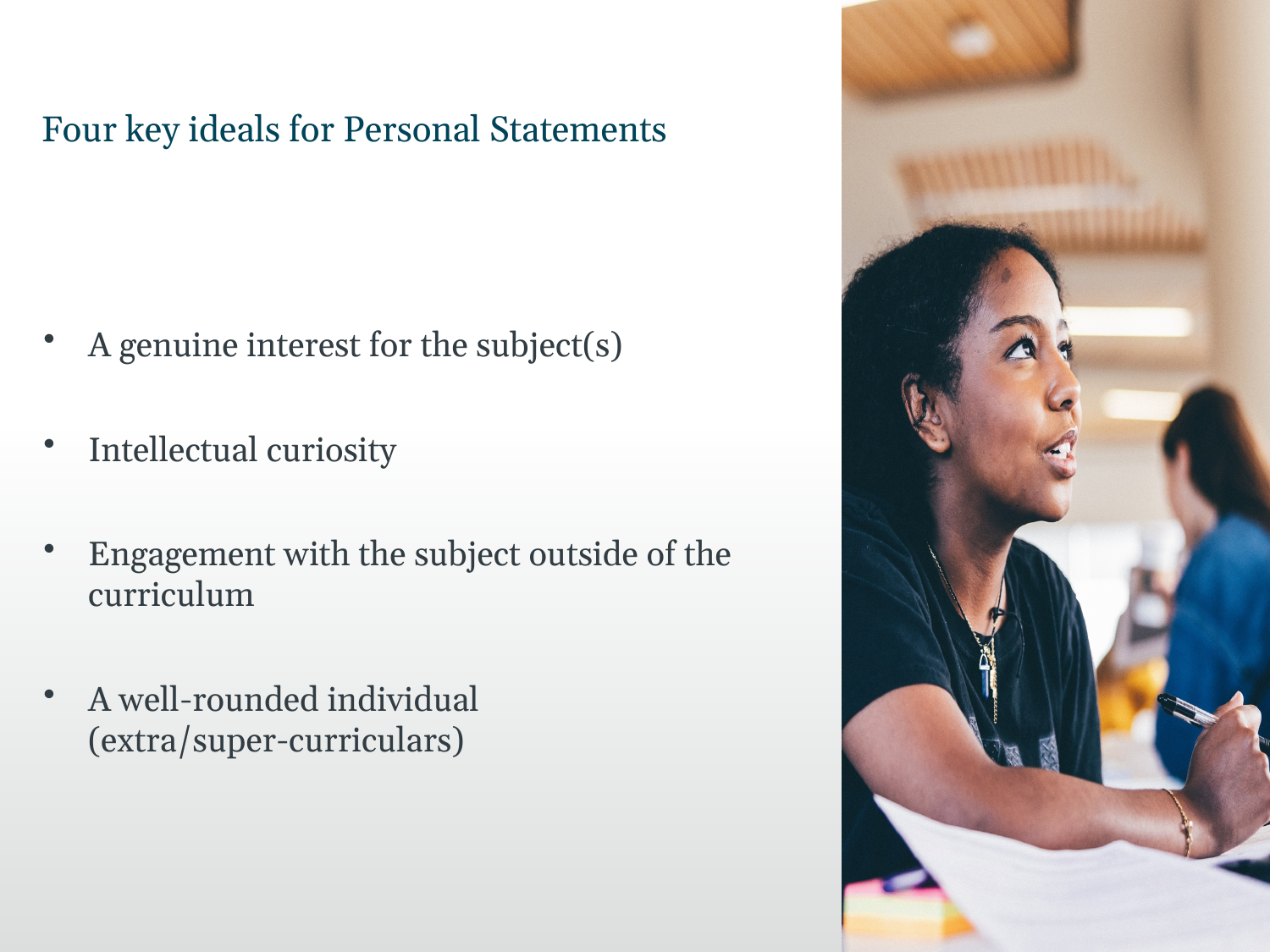

# Four key ideals for Personal Statements
A genuine interest for the subject(s)
Intellectual curiosity
Engagement with the subject outside of the curriculum
A well-rounded individual
(extra/super-curriculars)